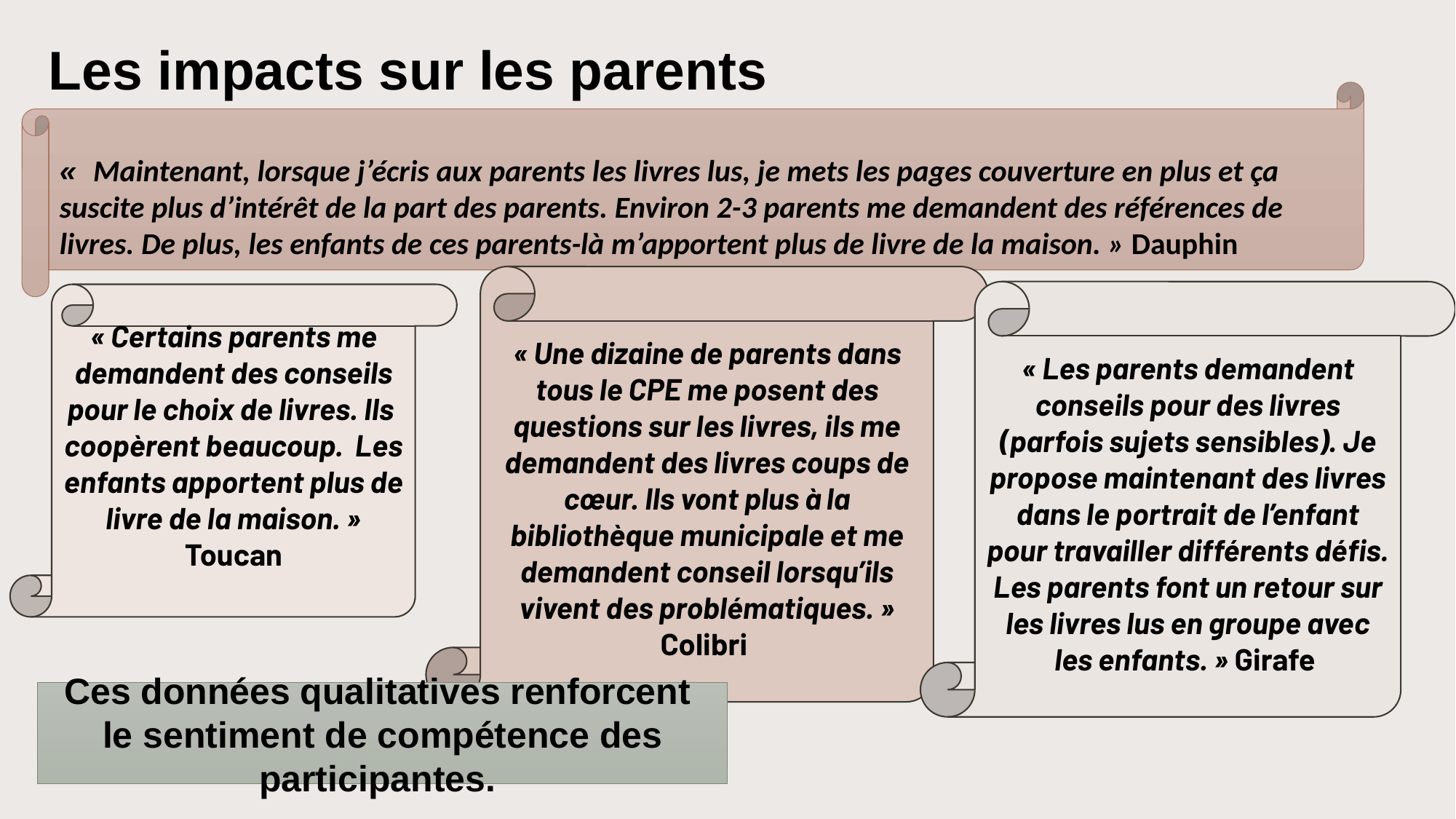

# Les impacts sur les parents

«  Maintenant, lorsque j’écris aux parents les livres lus, je mets les pages couverture en plus et ça suscite plus d’intérêt de la part des parents. Environ 2-3 parents me demandent des références de livres. De plus, les enfants de ces parents-là m’apportent plus de livre de la maison. » Dauphin
« Une dizaine de parents dans tous le CPE me posent des questions sur les livres, ils me demandent des livres coups de cœur. Ils vont plus à la bibliothèque municipale et me demandent conseil lorsqu’ils vivent des problématiques. » Colibri
« Les parents demandent conseils pour des livres (parfois sujets sensibles). Je propose maintenant des livres dans le portrait de l’enfant pour travailler différents défis. Les parents font un retour sur les livres lus en groupe avec les enfants. » Girafe
« Certains parents me demandent des conseils pour le choix de livres. Ils  coopèrent beaucoup.  Les enfants apportent plus de livre de la maison. » Toucan

Ces données qualitatives renforcent  le sentiment de compétence des participantes.